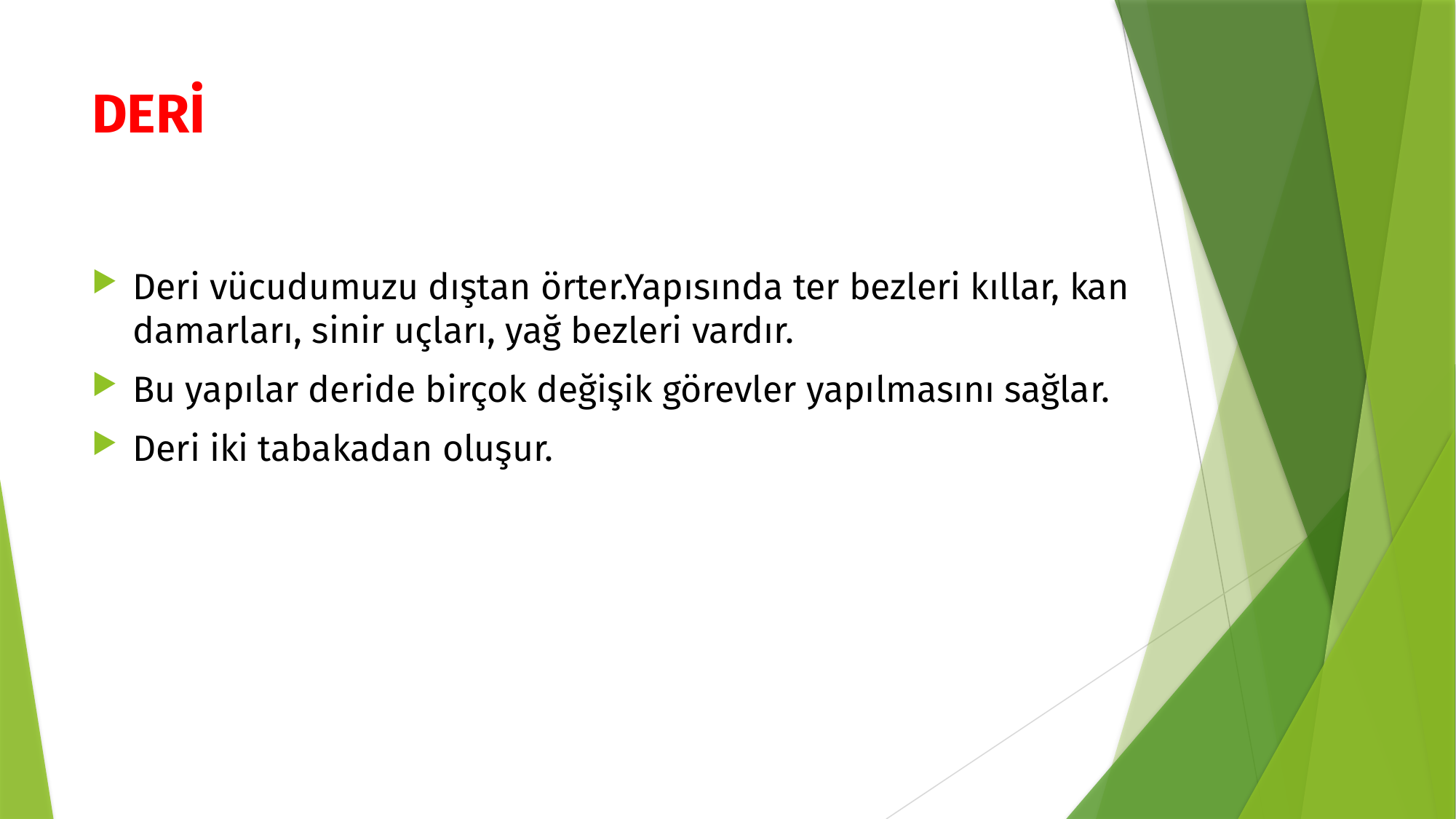

# DERİ
Deri vücudumuzu dıştan örter.Yapısında ter bezleri kıllar, kan damarları, sinir uçları, yağ bezleri vardır.
Bu yapılar deride birçok değişik görevler yapılmasını sağlar.
Deri iki tabakadan oluşur.